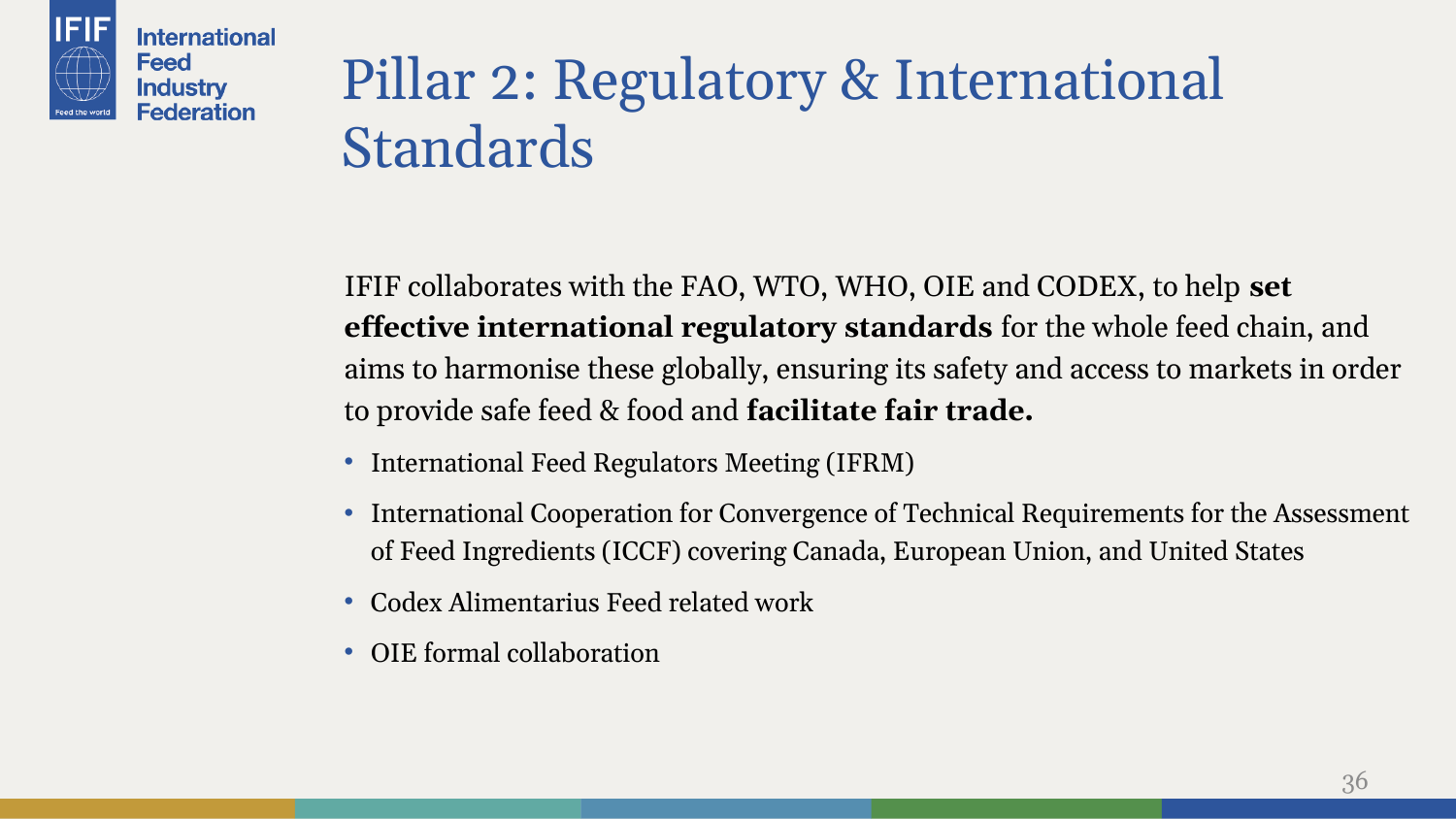

# Pillar 2: Regulatory & International Standards
IFIF collaborates with the FAO, WTO, WHO, OIE and CODEX, to help set effective international regulatory standards for the whole feed chain, and aims to harmonise these globally, ensuring its safety and access to markets in order to provide safe feed & food and facilitate fair trade.
International Feed Regulators Meeting (IFRM)
International Cooperation for Convergence of Technical Requirements for the Assessment of Feed Ingredients (ICCF) covering Canada, European Union, and United States
Codex Alimentarius Feed related work
OIE formal collaboration
36